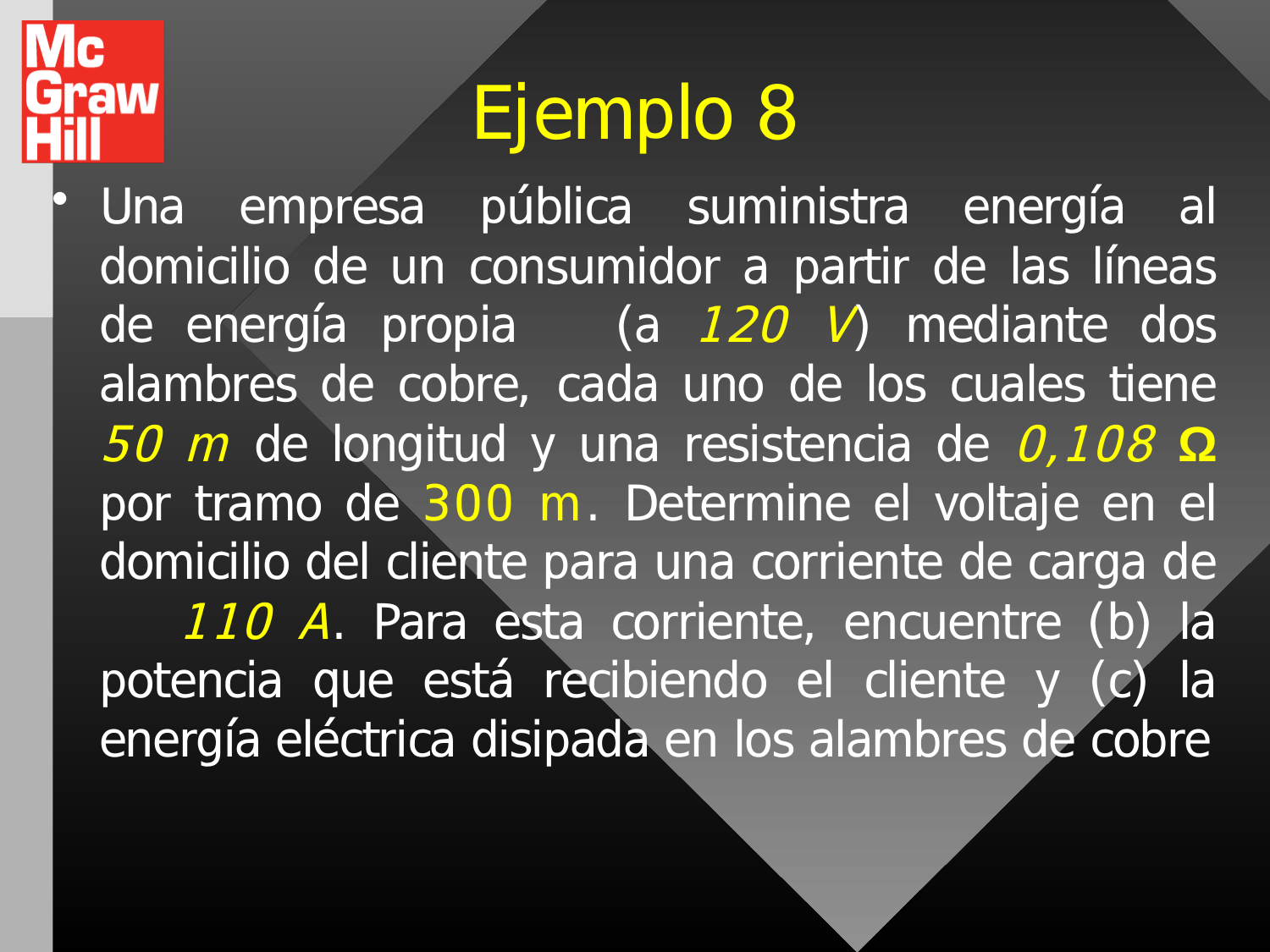

# Ejemplo 8
Una empresa pública suministra energía al domicilio de un consumidor a partir de las líneas de energía propia   (a 120 V) mediante dos alambres de cobre, cada uno de los cuales tiene 50 m de longitud y una resistencia de 0,108 Ω por tramo de 300 m. Determine el voltaje en el domicilio del cliente para una corriente de carga de    110 A. Para esta corriente, encuentre (b) la potencia que está recibiendo el cliente y (c) la energía eléctrica disipada en los alambres de cobre